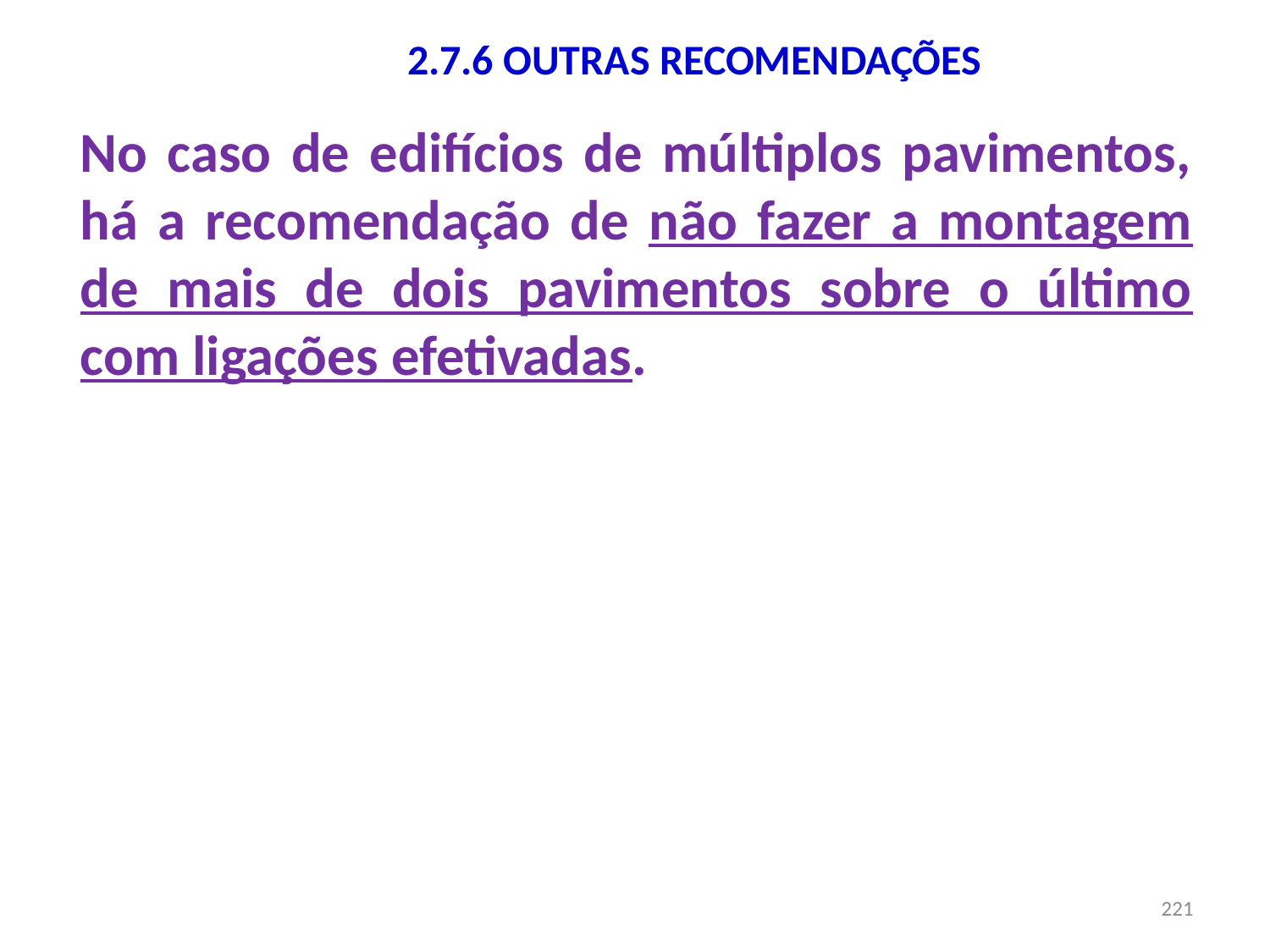

2.7.6 OUTRAS RECOMENDAÇÕES
No caso de edifícios de múltiplos pavimentos, há a recomendação de não fazer a montagem de mais de dois pavimentos sobre o último com ligações efetivadas.
221